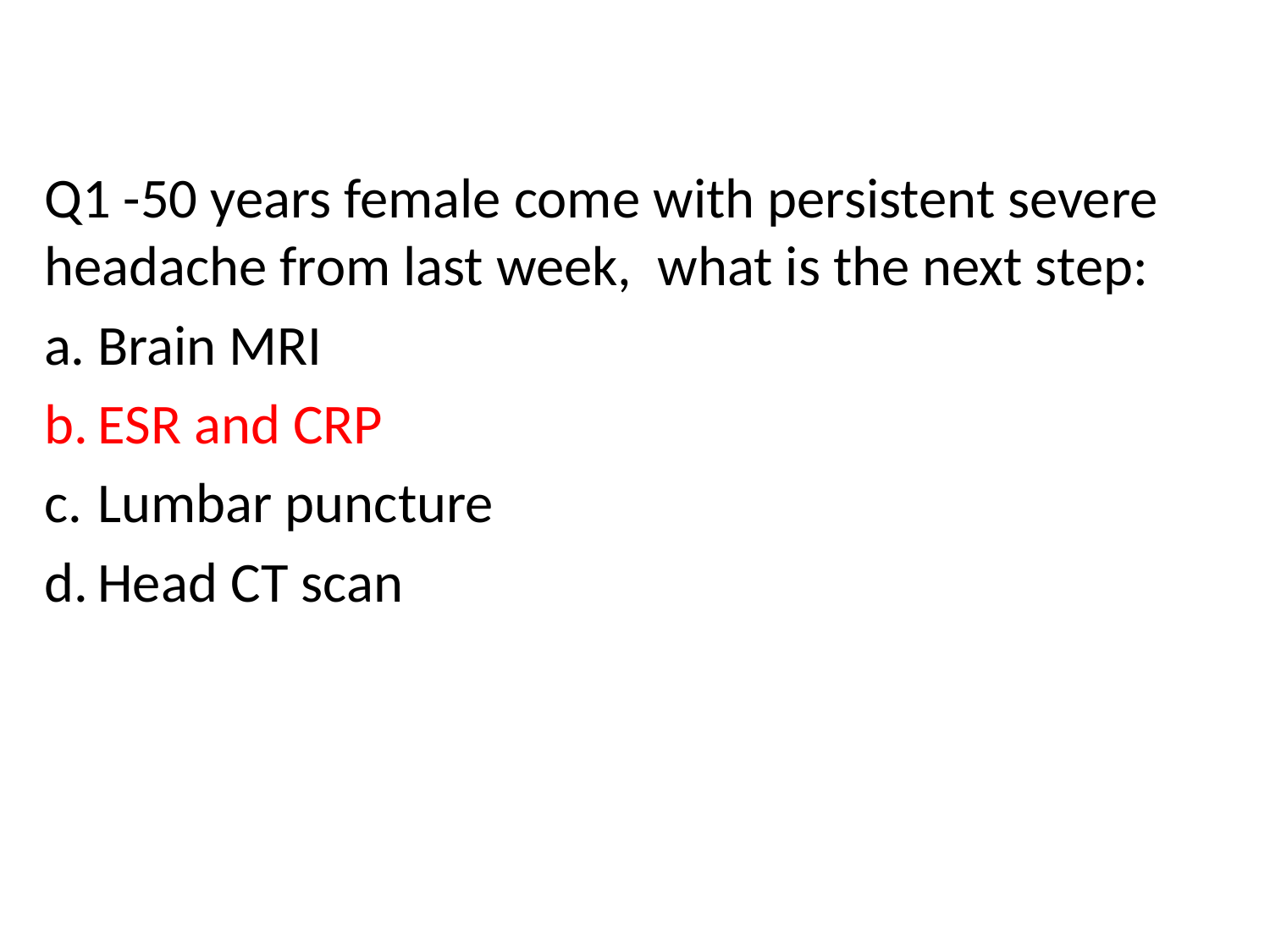

Q1 -50 years female come with persistent severe headache from last week,  what is the next step:
Brain MRI
ESR and CRP
Lumbar puncture
Head CT scan